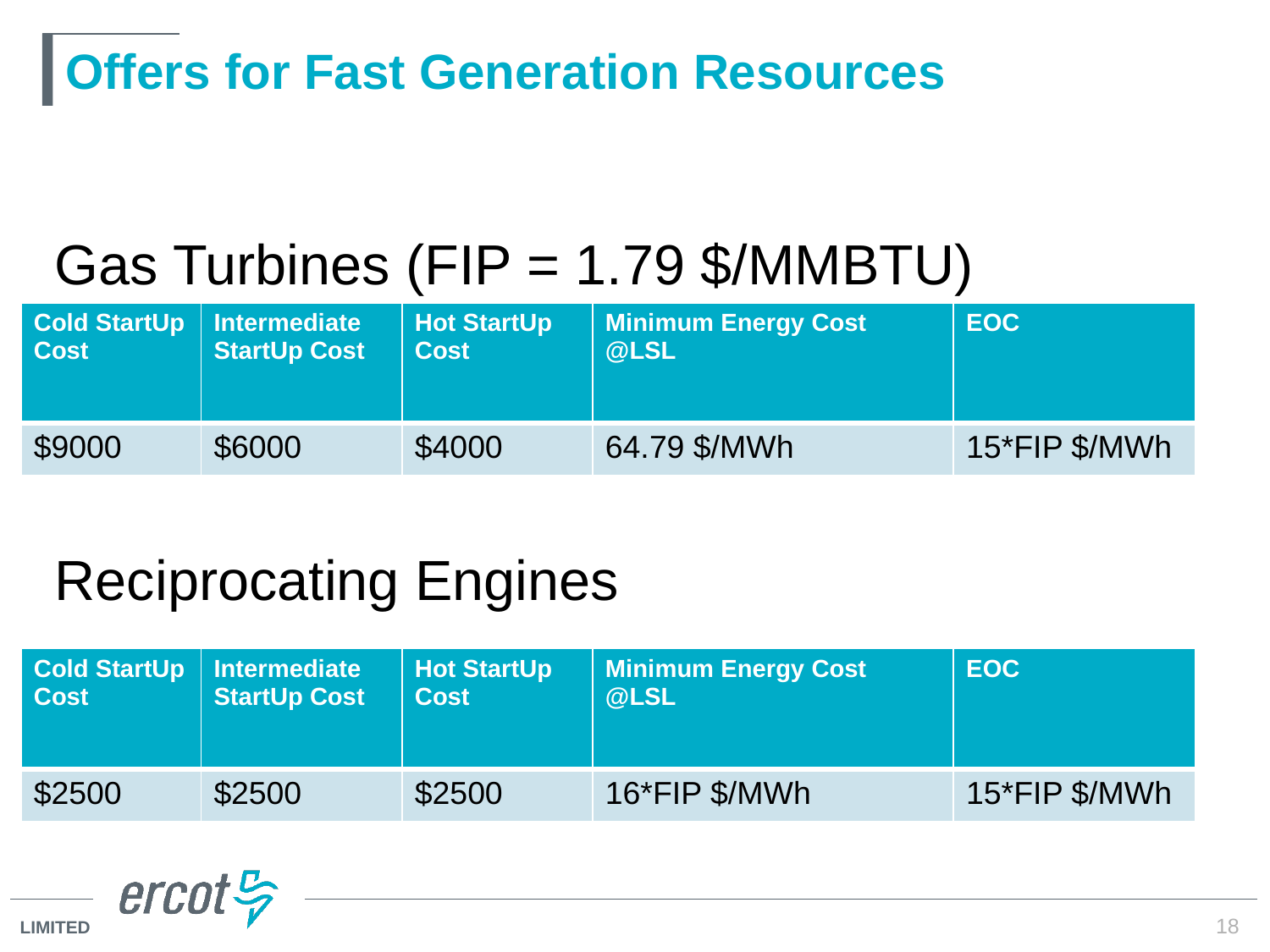

# Offers for Fast Generation Resources
Gas Turbines (FIP = 1.79 $/MMBTU)

Reciprocating Engines

| Cold StartUp Cost | Intermediate StartUp Cost | Hot StartUp Cost | Minimum Energy Cost @LSL | EOC |
| --- | --- | --- | --- | --- |
| $9000 | $6000 | $4000 | 64.79 $/MWh | 15\*FIP $/MWh |
| Cold StartUp Cost | Intermediate StartUp Cost | Hot StartUp Cost | Minimum Energy Cost @LSL | EOC |
| --- | --- | --- | --- | --- |
| $2500 | $2500 | $2500 | 16\*FIP $/MWh | 15\*FIP $/MWh |
18